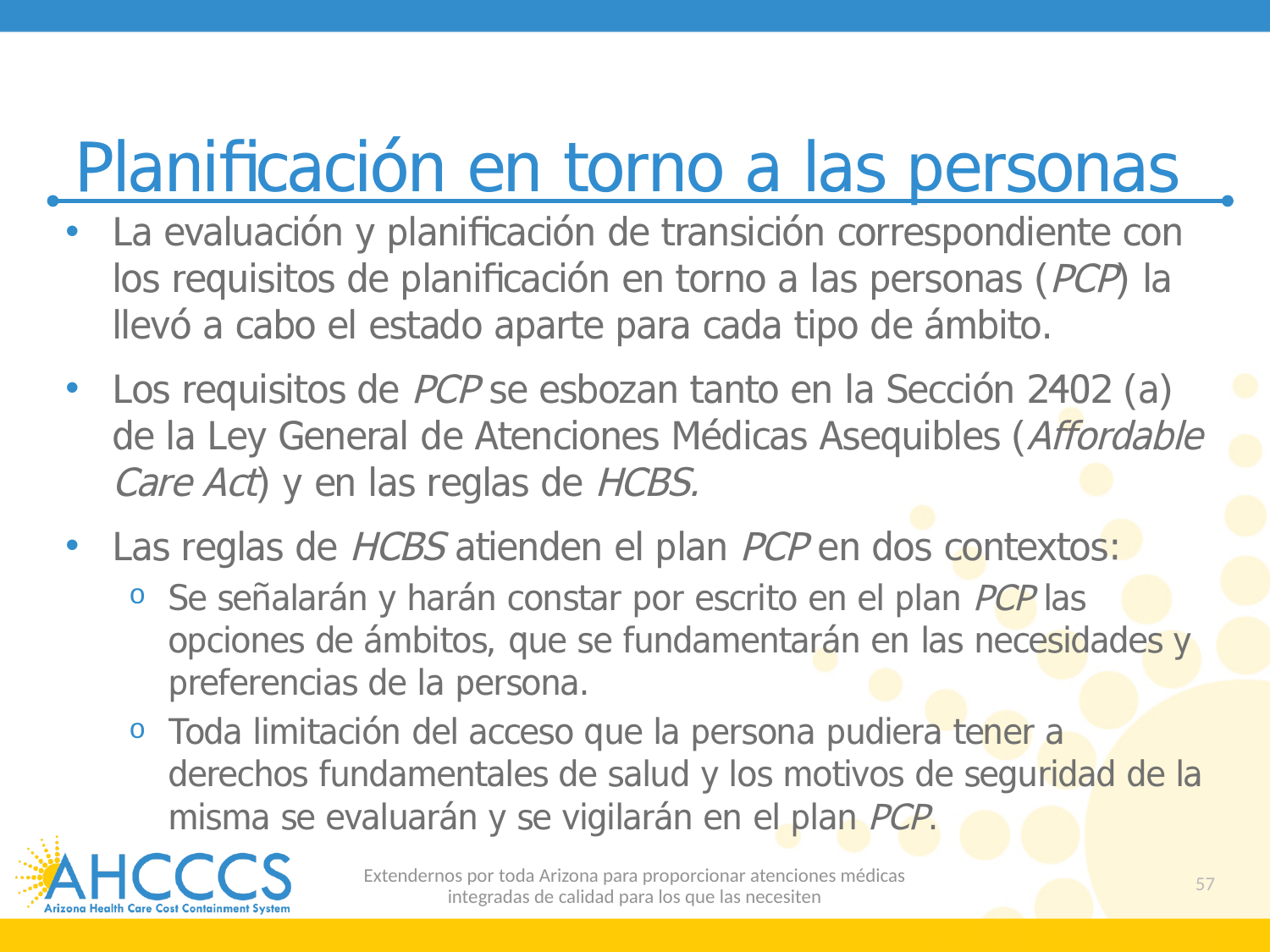

# Planificación en torno a las personas
La evaluación y planificación de transición correspondiente con los requisitos de planificación en torno a las personas (PCP) la llevó a cabo el estado aparte para cada tipo de ámbito.
Los requisitos de PCP se esbozan tanto en la Sección 2402 (a) de la Ley General de Atenciones Médicas Asequibles (Affordable Care Act) y en las reglas de HCBS.
Las reglas de HCBS atienden el plan PCP en dos contextos:
Se señalarán y harán constar por escrito en el plan PCP las opciones de ámbitos, que se fundamentarán en las necesidades y preferencias de la persona.
Toda limitación del acceso que la persona pudiera tener a derechos fundamentales de salud y los motivos de seguridad de la misma se evaluarán y se vigilarán en el plan PCP.

Extendernos por toda Arizona para proporcionar atenciones médicas
integradas de calidad para los que las necesiten
57